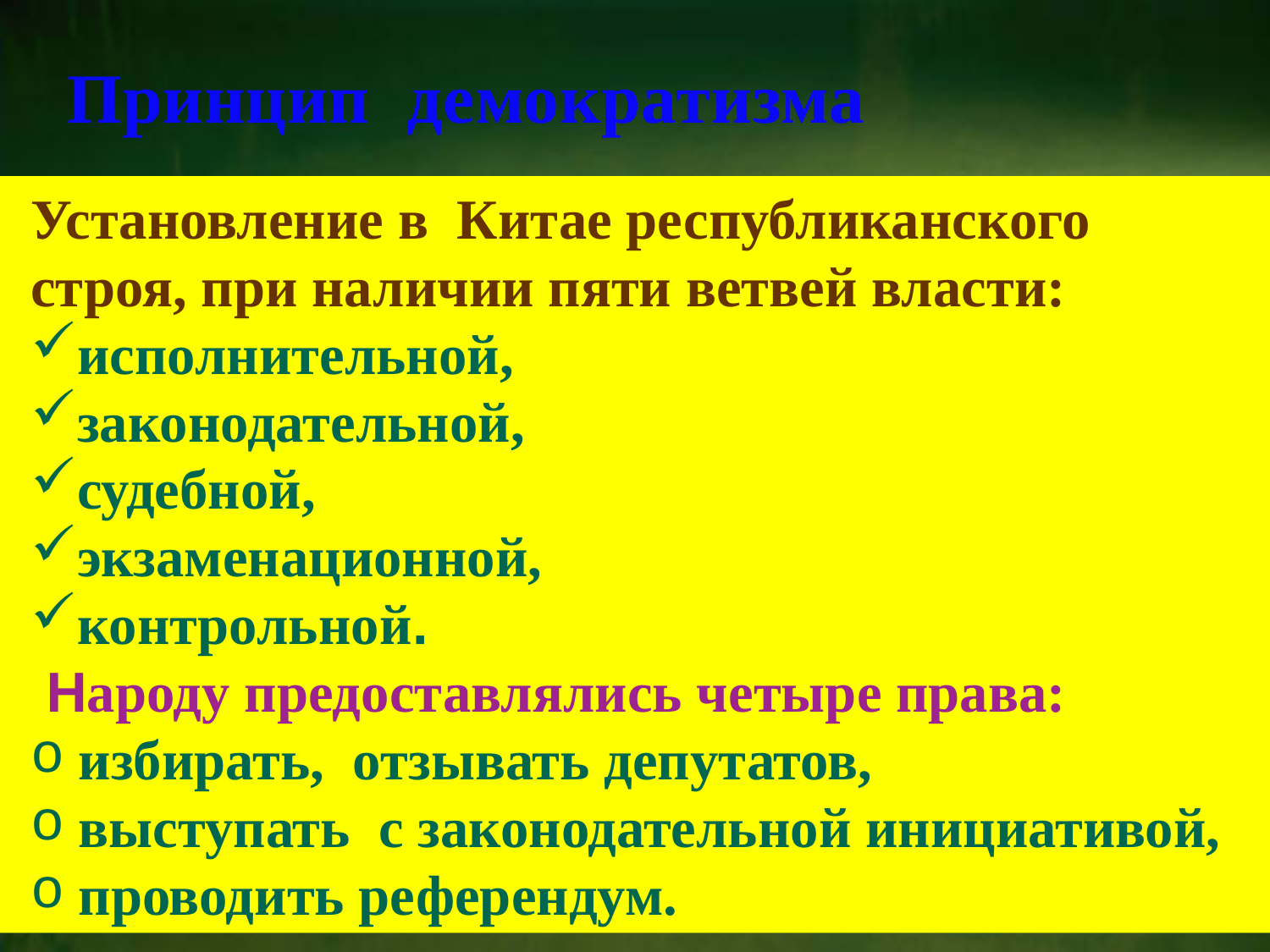

Принцип  демократизма
Установление в  Китае республиканского
строя, при наличии пяти ветвей власти:
исполнительной,
законодательной,
судебной,
экзаменационной,
контрольной.
 Народу предоставлялись четыре права:
 избирать,  отзывать депутатов,
 выступать  с законодательной инициативой,
 проводить референдум.